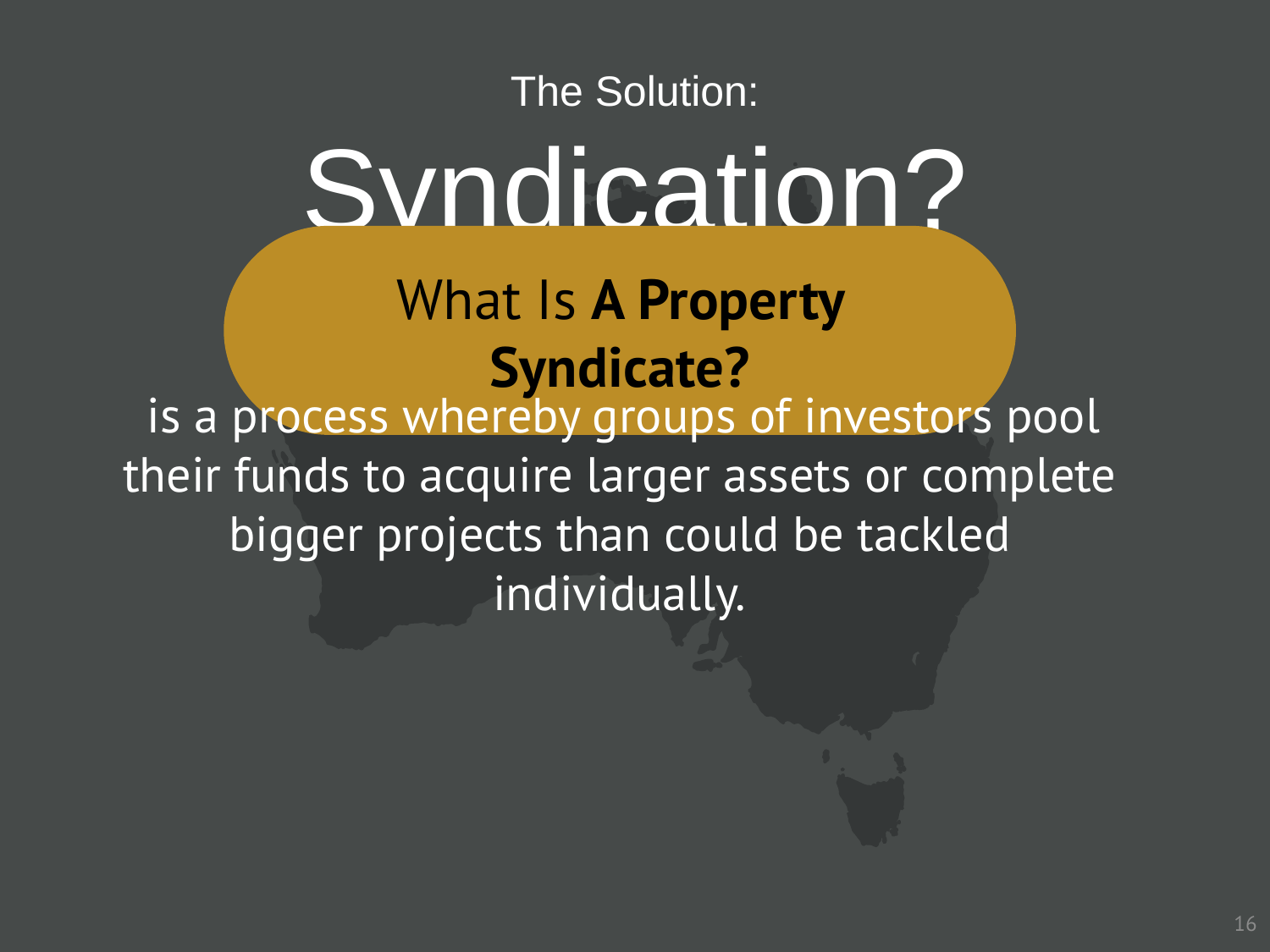

The Solution:
Syndication?
What Is A Property Syndicate?
 is a process whereby groups of investors pool their funds to acquire larger assets or complete bigger projects than could be tackled individually.
16